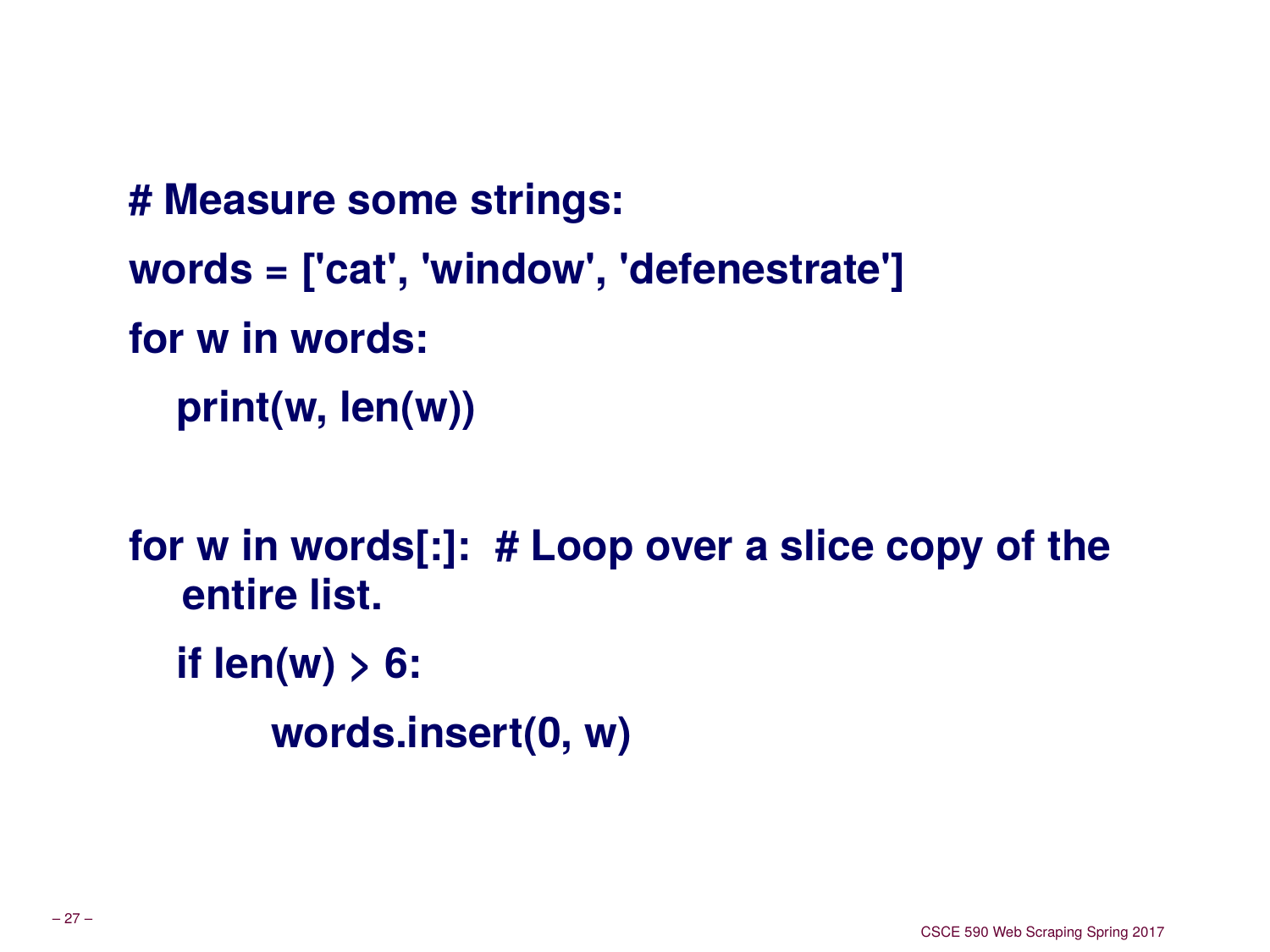

#
# Measure some strings:
words = ['cat', 'window', 'defenestrate']
for w in words:
    print(w, len(w))

for w in words[:]:  # Loop over a slice copy of the entire list.
    if len(w) > 6:
            words.insert(0, w)